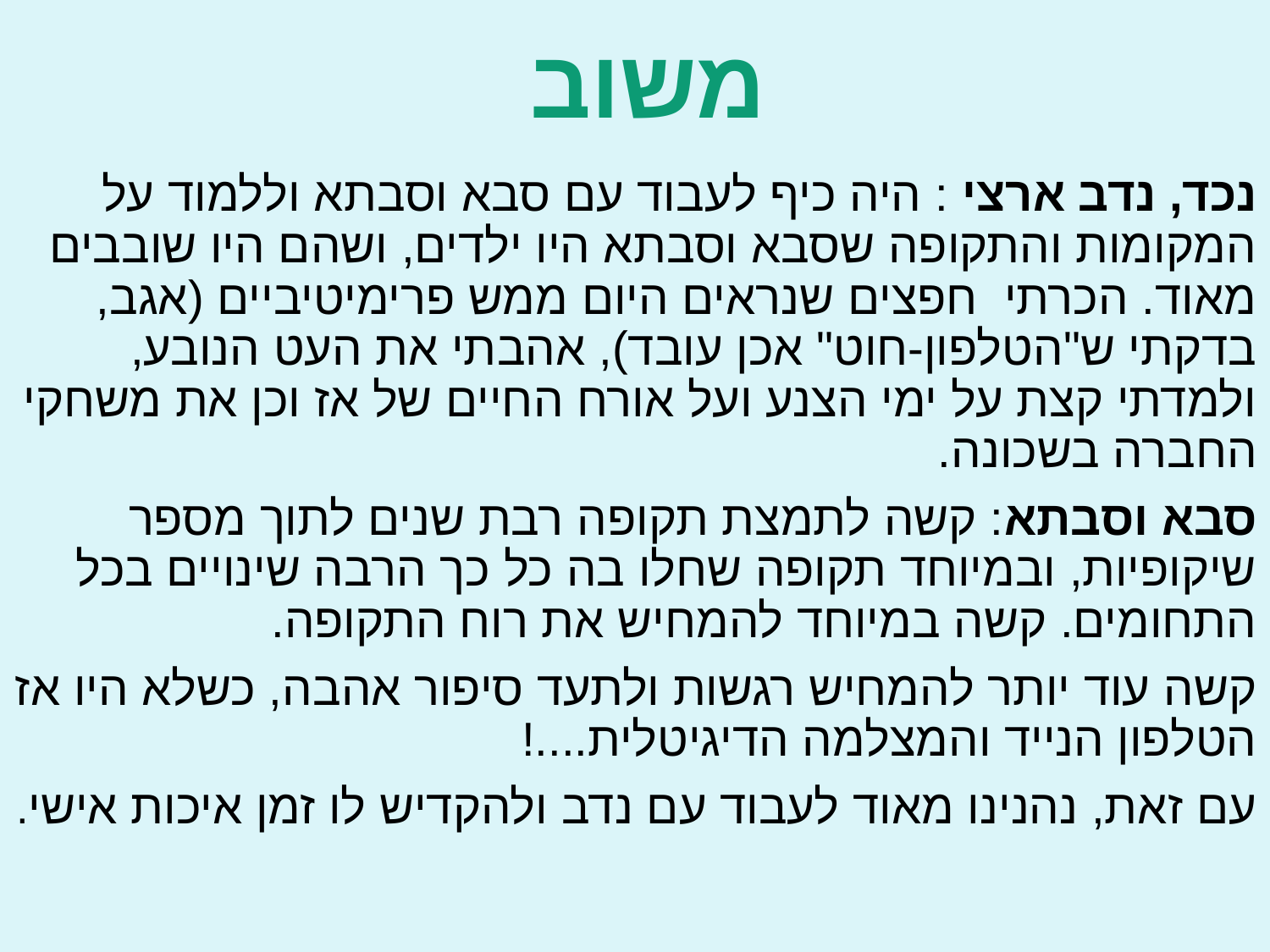

# משוב
נכד, נדב ארצי : היה כיף לעבוד עם סבא וסבתא וללמוד על המקומות והתקופה שסבא וסבתא היו ילדים, ושהם היו שובבים מאוד. הכרתי  חפצים שנראים היום ממש פרימיטיביים (אגב, בדקתי ש"הטלפון-חוט" אכן עובד), אהבתי את העט הנובע, ולמדתי קצת על ימי הצנע ועל אורח החיים של אז וכן את משחקי החברה בשכונה.
סבא וסבתא: קשה לתמצת תקופה רבת שנים לתוך מספר שיקופיות, ובמיוחד תקופה שחלו בה כל כך הרבה שינויים בכל התחומים. קשה במיוחד להמחיש את רוח התקופה.
קשה עוד יותר להמחיש רגשות ולתעד סיפור אהבה, כשלא היו אז הטלפון הנייד והמצלמה הדיגיטלית....!
עם זאת, נהנינו מאוד לעבוד עם נדב ולהקדיש לו זמן איכות אישי.